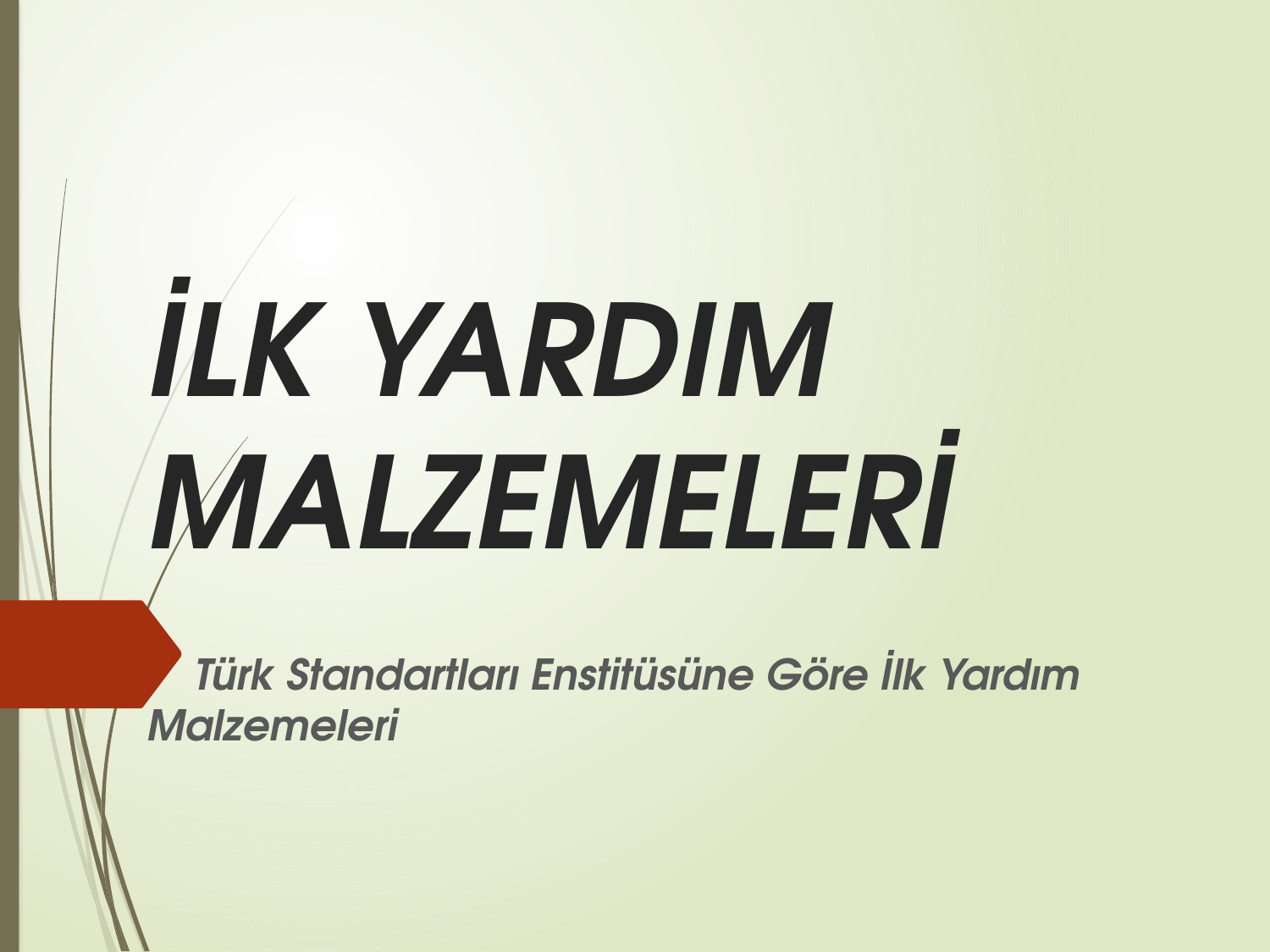

# İLK YARDIM MALZEMELERİ
    Türk Standartları Enstitüsüne Göre İlk Yardım Malzemeleri